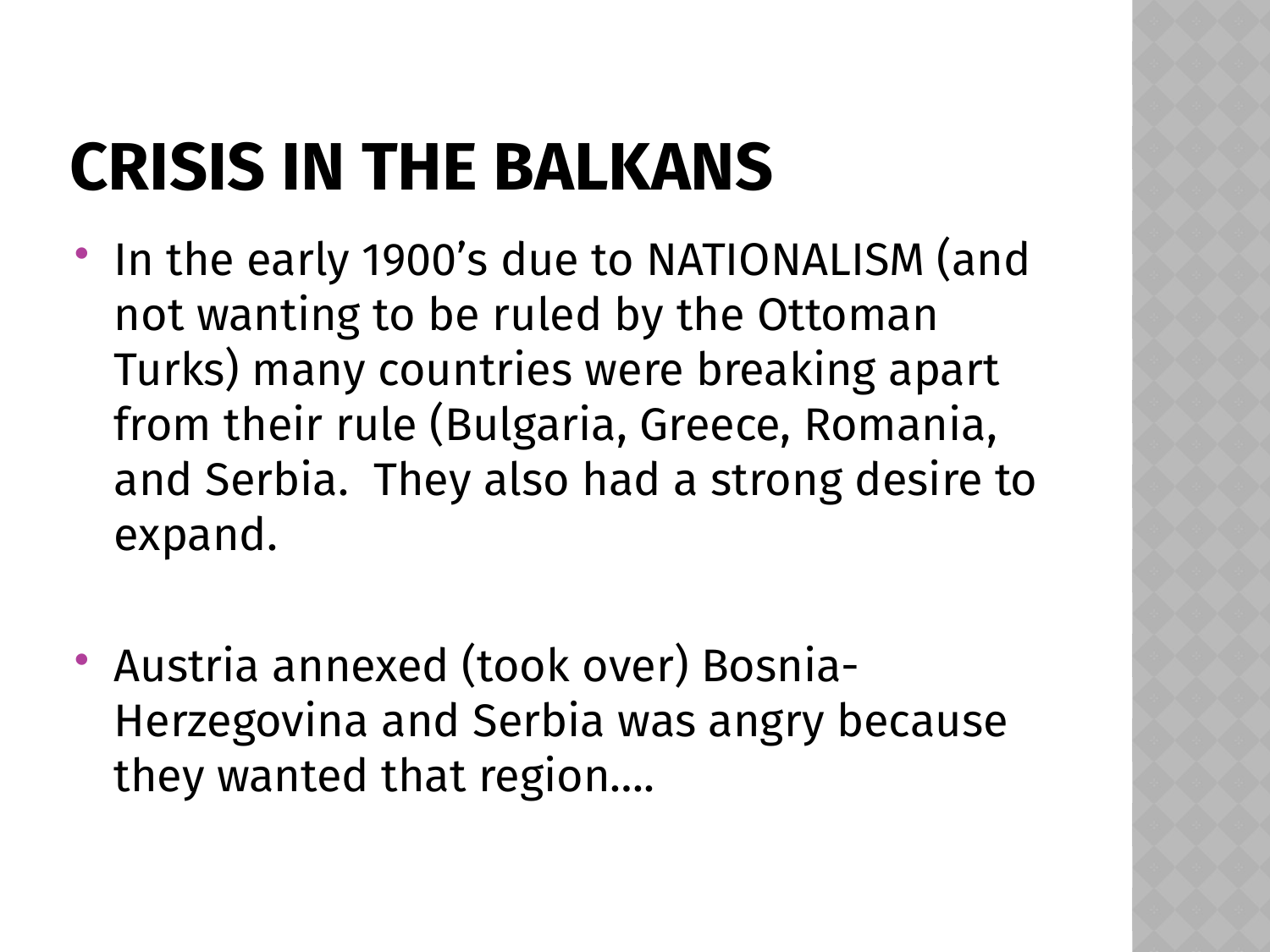

# Crisis in The Balkans
In the early 1900’s due to NATIONALISM (and not wanting to be ruled by the Ottoman Turks) many countries were breaking apart from their rule (Bulgaria, Greece, Romania, and Serbia.  They also had a strong desire to expand.

Austria annexed (took over) Bosnia- Herzegovina and Serbia was angry because they wanted that region….